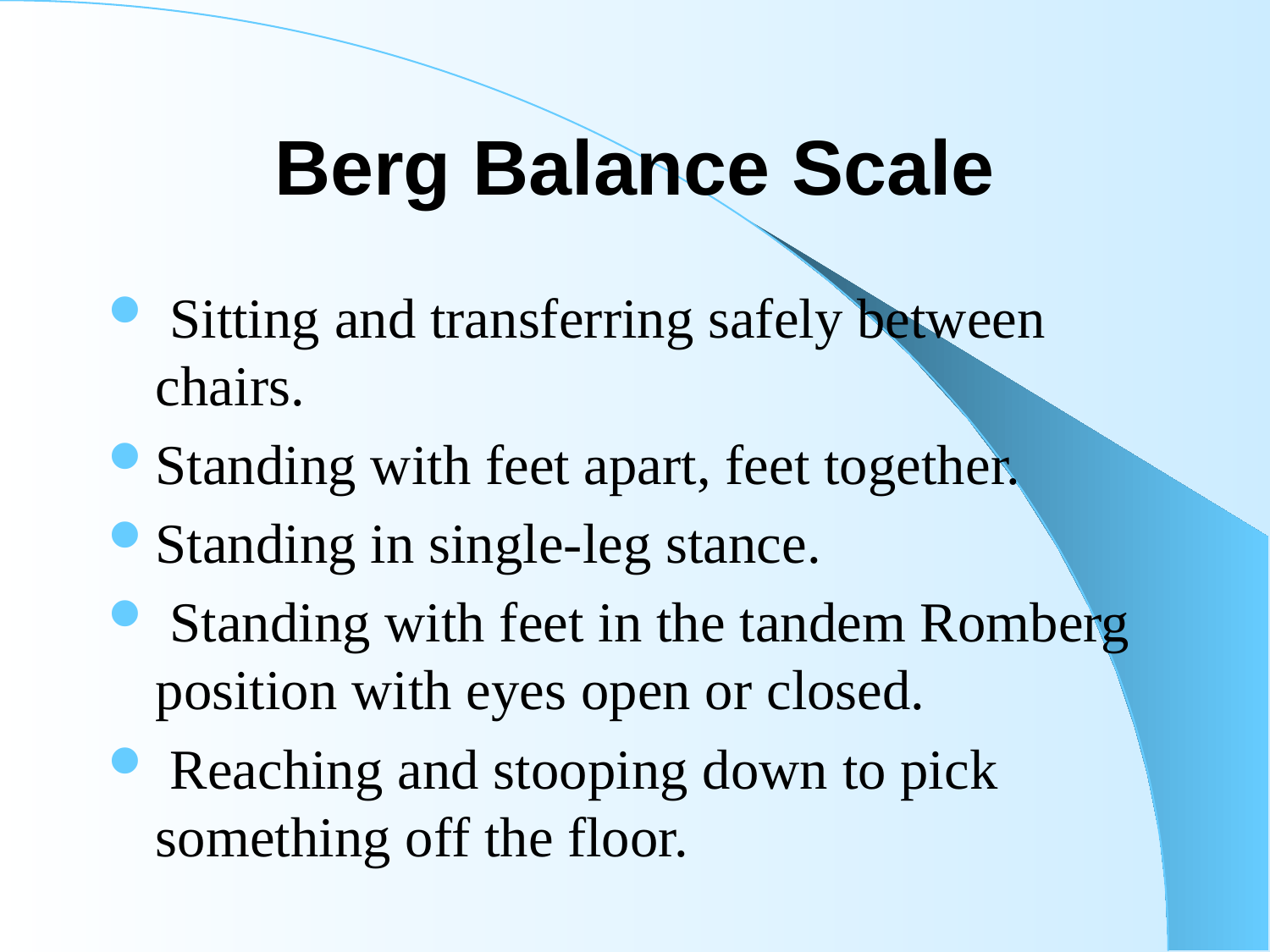

# Berg Balance Scale
 Sitting and transferring safely between chairs.
Standing with feet apart, feet together.
Standing in single-leg stance.
 Standing with feet in the tandem Romberg position with eyes open or closed.
 Reaching and stooping down to pick something off the floor.